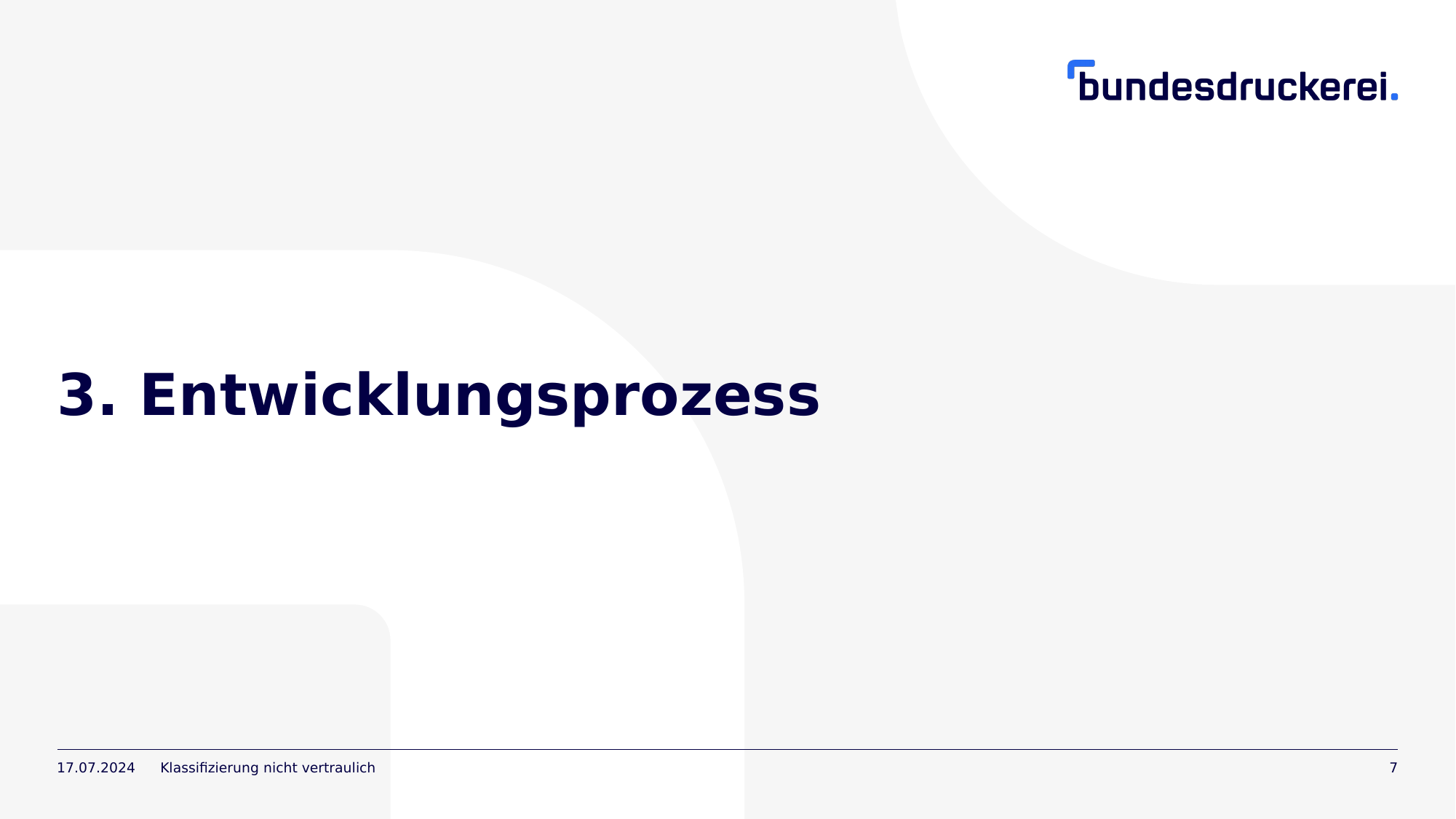

# 3. Entwicklungsprozess
17.07.2024
Klassifizierung nicht vertraulich
7